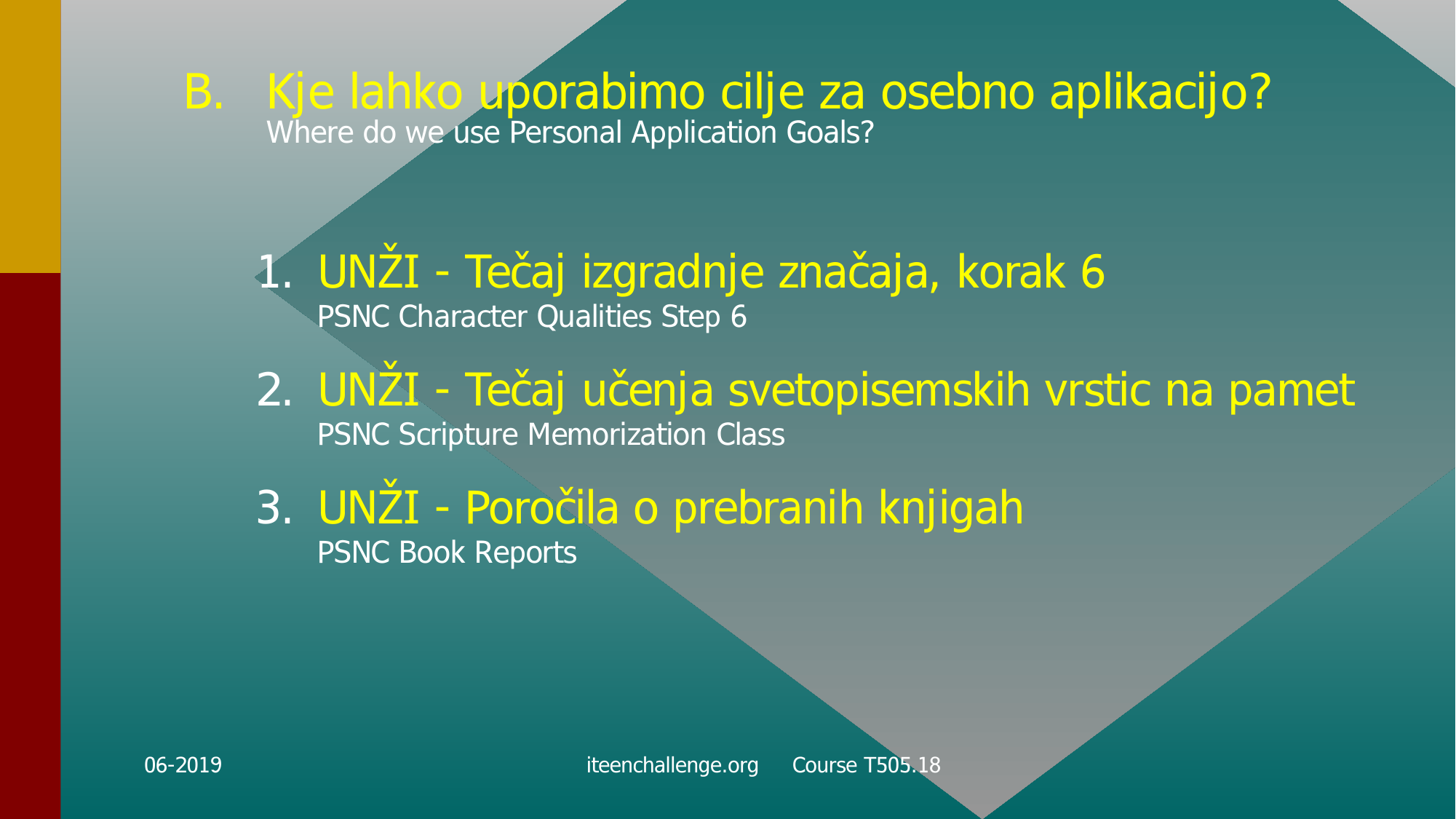

# B.	Kje lahko uporabimo cilje za osebno aplikacijo? Where do we use Personal Application Goals?
UNŽI - Tečaj izgradnje značaja, korak 6
PSNC Character Qualities Step 6
UNŽI - Tečaj učenja svetopisemskih vrstic na pamet
PSNC Scripture Memorization Class
UNŽI - Poročila o prebranih knjigah
PSNC Book Reports
06-2019
iteenchallenge.org     Course T505.18